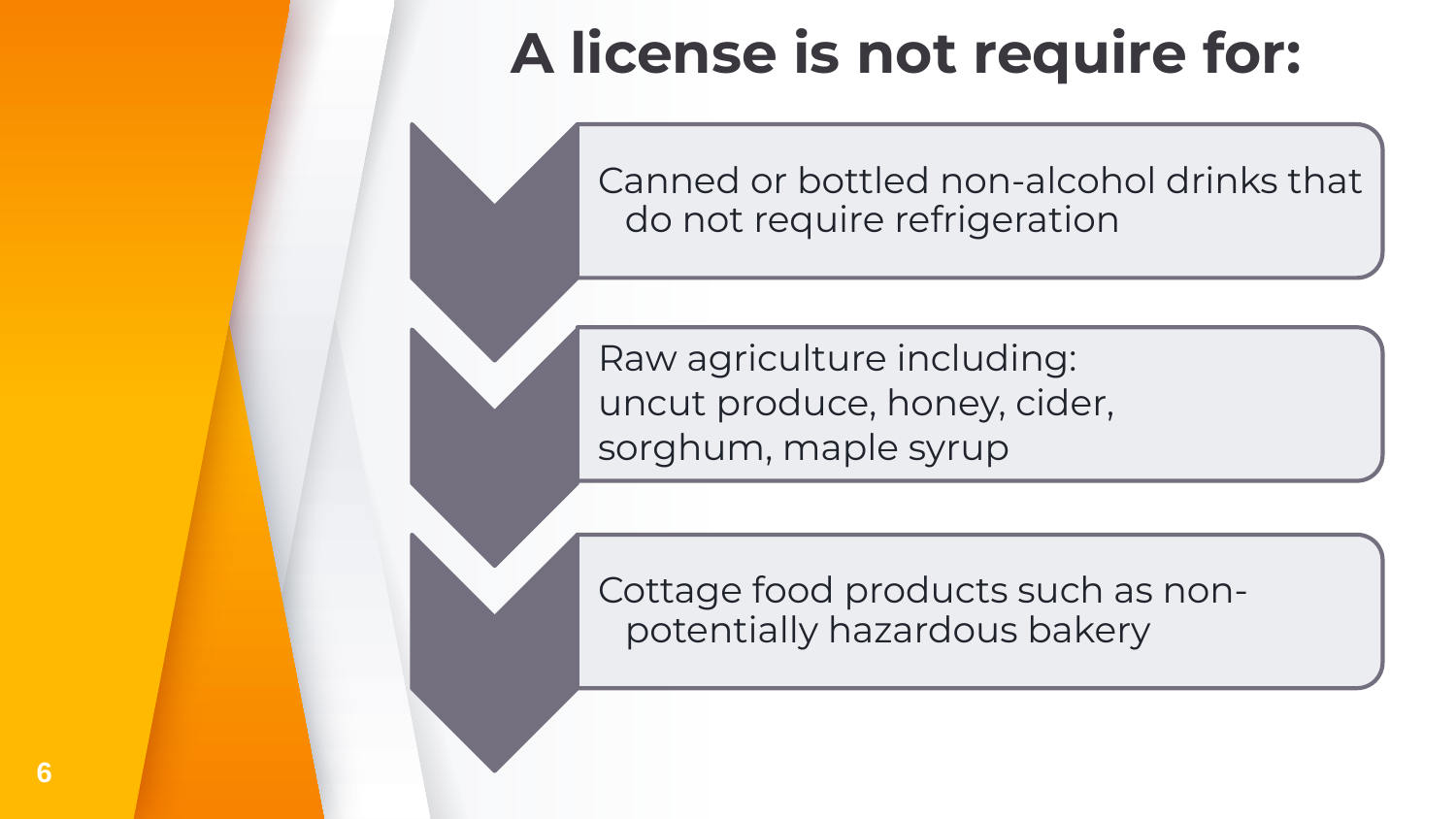

# A license is not require for:

Canned or bottled non-alcohol drinks that do not require refrigeration

Raw agriculture including:
uncut produce, honey, cider,
sorghum, maple syrup

Cottage food products such as non-potentially hazardous bakery
6